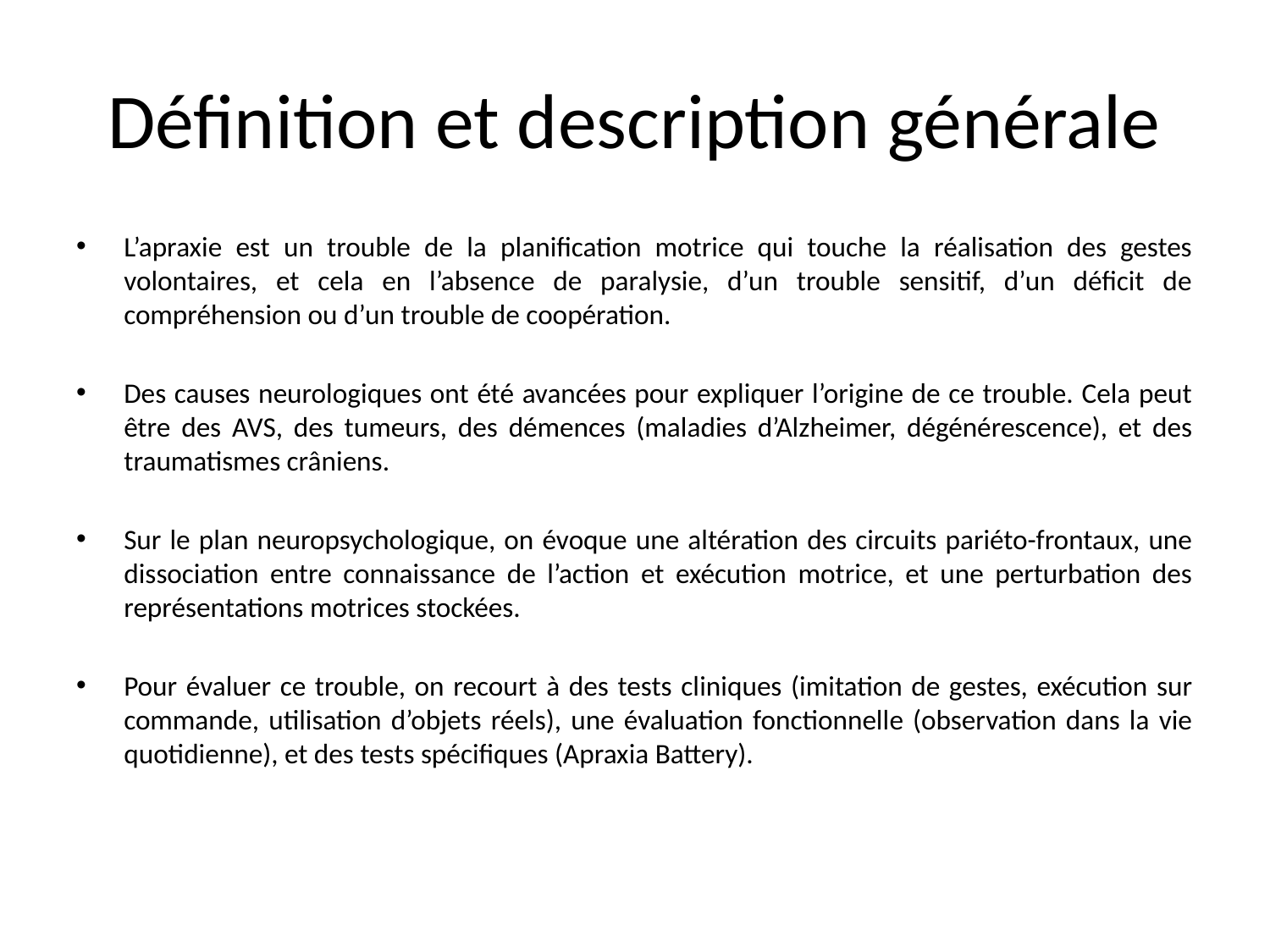

# Définition et description générale
L’apraxie est un trouble de la planification motrice qui touche la réalisation des gestes volontaires, et cela en l’absence de paralysie, d’un trouble sensitif, d’un déficit de compréhension ou d’un trouble de coopération.

Des causes neurologiques ont été avancées pour expliquer l’origine de ce trouble. Cela peut être des AVS, des tumeurs, des démences (maladies d’Alzheimer, dégénérescence), et des traumatismes crâniens.

Sur le plan neuropsychologique, on évoque une altération des circuits pariéto-frontaux, une dissociation entre connaissance de l’action et exécution motrice, et une perturbation des représentations motrices stockées.

Pour évaluer ce trouble, on recourt à des tests cliniques (imitation de gestes, exécution sur commande, utilisation d’objets réels), une évaluation fonctionnelle (observation dans la vie quotidienne), et des tests spécifiques (Apraxia Battery).